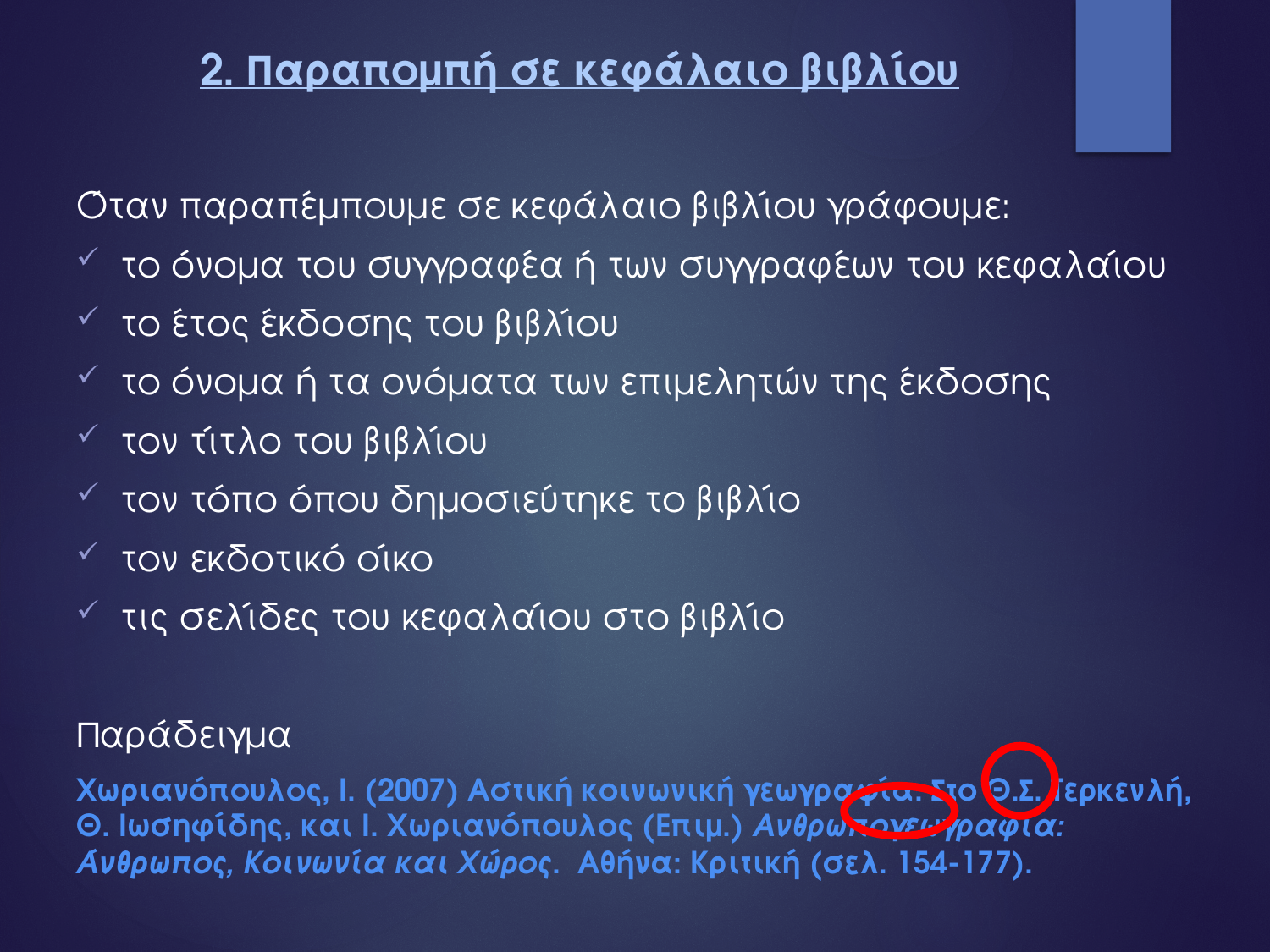

# 2. Παραπομπή σε κεφάλαιο βιβλίου
Όταν παραπέμπουμε σε κεφάλαιο βιβλίου γράφουμε:
το όνομα του συγγραφέα ή των συγγραφέων του κεφαλαίου
το έτος έκδοσης του βιβλίου
το όνομα ή τα ονόματα των επιμελητών της έκδοσης
τον τίτλο του βιβλίου
τον τόπο όπου δημοσιεύτηκε το βιβλίο
τον εκδοτικό οίκο
τις σελίδες του κεφαλαίου στο βιβλίο

Παράδειγμα
Χωριανόπουλος, Ι. (2007) Αστική κοινωνική γεωγραφία. Στο Θ.Σ. Τερκενλή, Θ. Ιωσηφίδης, και Ι. Χωριανόπουλος (Επιμ.) Ανθρωπογεωγραφία: Άνθρωπος, Κοινωνία και Χώρος.  Αθήνα: Κριτική (σελ. 154-177).